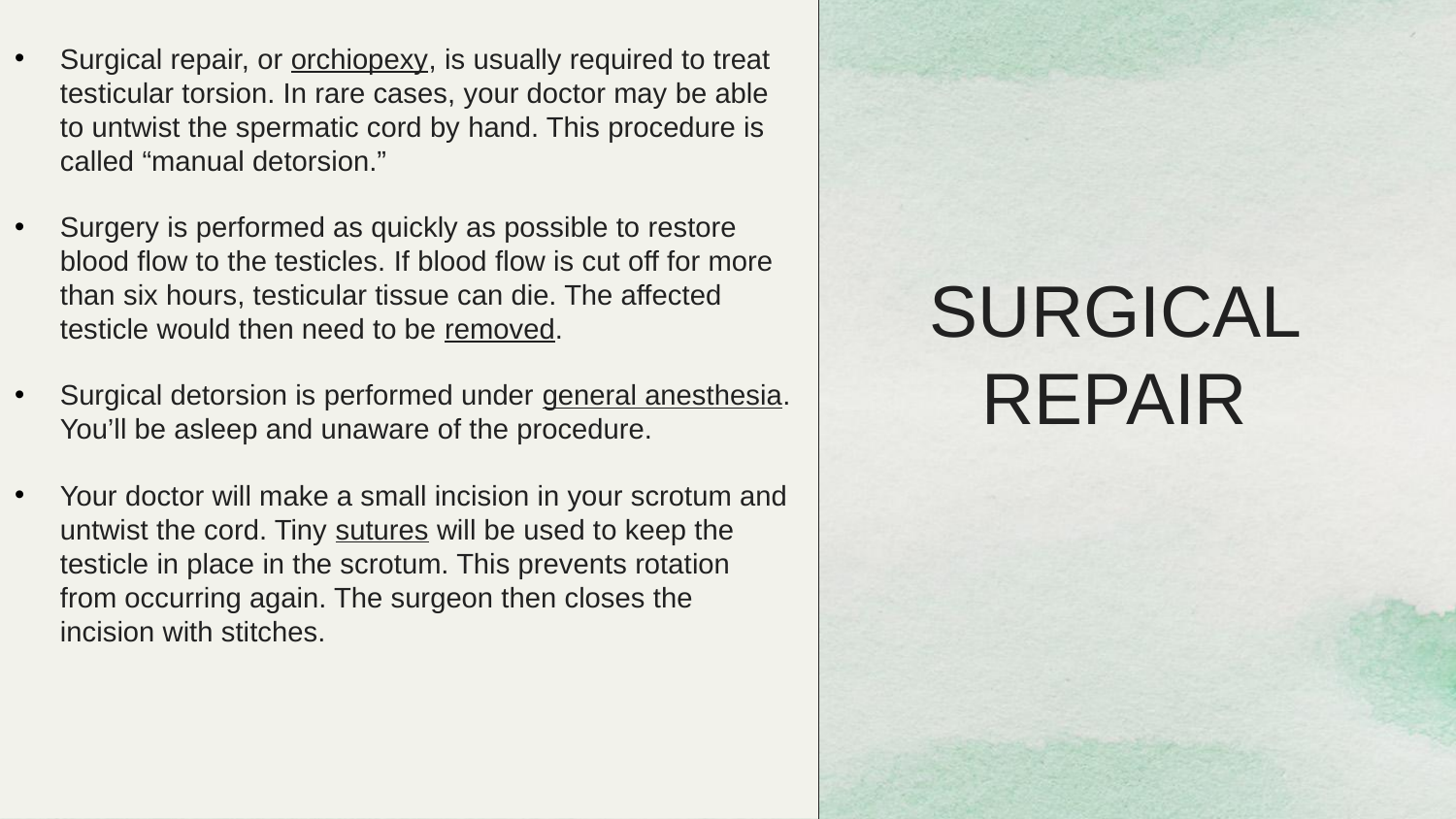

Surgical repair, or orchiopexy, is usually required to treat testicular torsion. In rare cases, your doctor may be able to untwist the spermatic cord by hand. This procedure is called “manual detorsion.”
Surgery is performed as quickly as possible to restore blood flow to the testicles. If blood flow is cut off for more than six hours, testicular tissue can die. The affected testicle would then need to be removed.
Surgical detorsion is performed under general anesthesia. You’ll be asleep and unaware of the procedure.
Your doctor will make a small incision in your scrotum and untwist the cord. Tiny sutures will be used to keep the testicle in place in the scrotum. This prevents rotation from occurring again. The surgeon then closes the incision with stitches.
# SURGICAL REPAIR